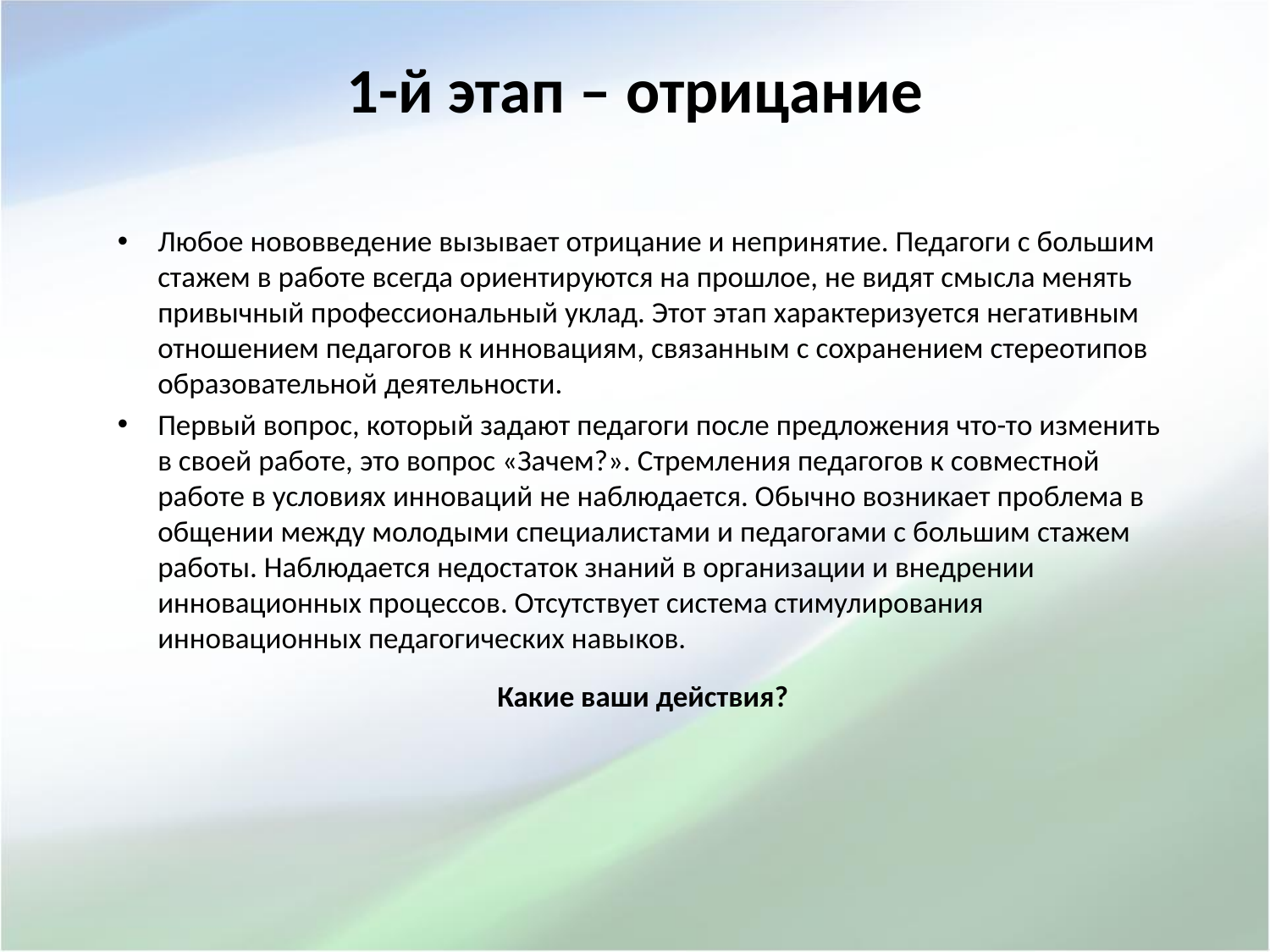

# 1-й этап – отрицание
Любое нововведение вызывает отрицание и непринятие. Педагоги с большим стажем в работе всегда ориентируются на прошлое, не видят смысла менять привычный профессиональный уклад. Этот этап характеризуется негативным отношением педагогов к инновациям, связанным с сохранением стереотипов образовательной деятельности.
Первый вопрос, который задают педагоги после предложения что-то изменить в своей работе, это вопрос «Зачем?». Стремления педагогов к совместной работе в условиях инноваций не наблюдается. Обычно возникает проблема в общении между молодыми специалистами и педагогами с большим стажем работы. Наблюдается недостаток знаний в организации и внедрении инновационных процессов. Отсутствует система стимулирования инновационных педагогических навыков.

Какие ваши действия?